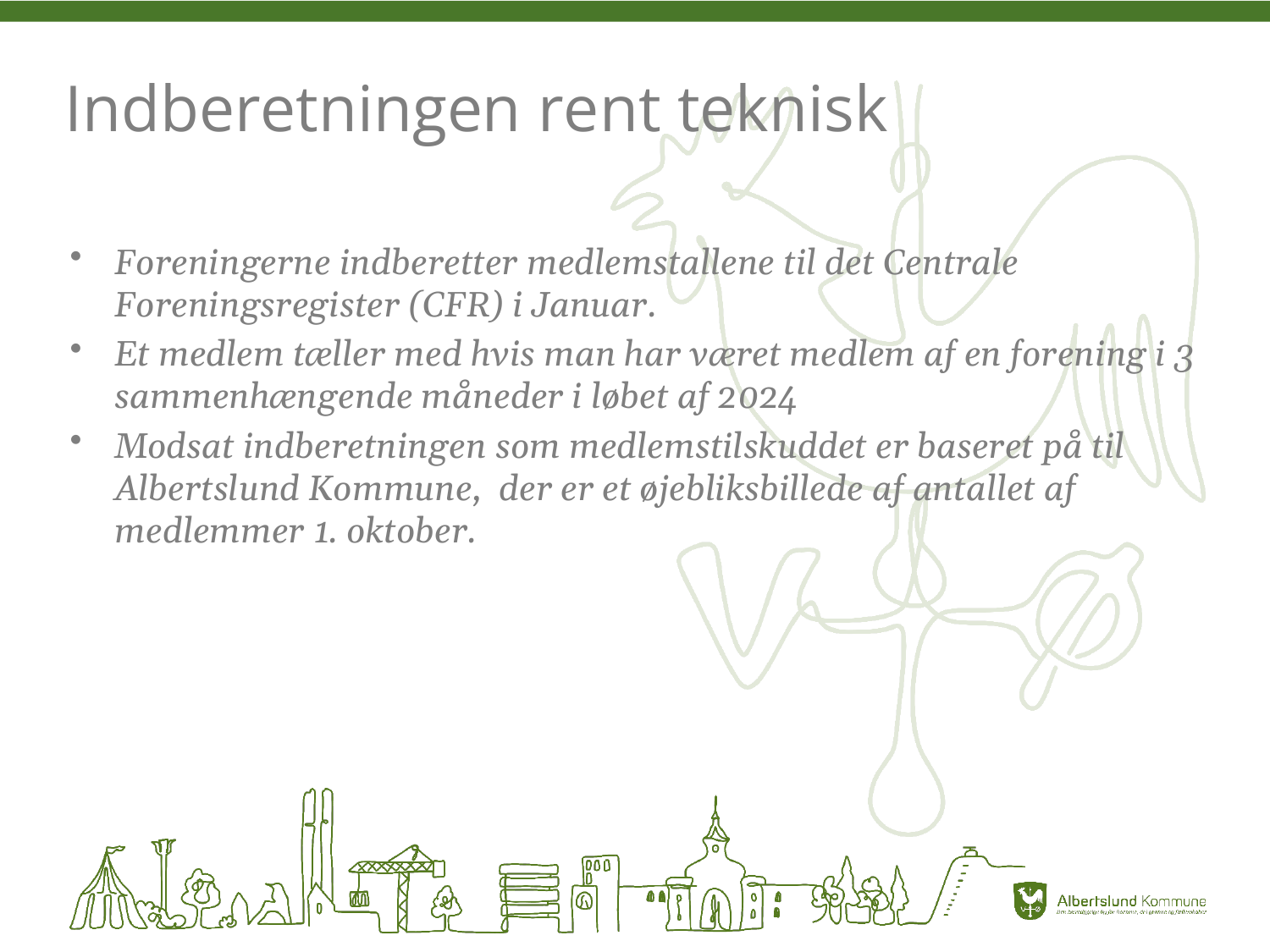

# Indberetningen rent teknisk
Foreningerne indberetter medlemstallene til det Centrale Foreningsregister (CFR) i Januar.
Et medlem tæller med hvis man har været medlem af en forening i 3 sammenhængende måneder i løbet af 2024
Modsat indberetningen som medlemstilskuddet er baseret på til Albertslund Kommune,  der er et øjebliksbillede af antallet af medlemmer 1. oktober.